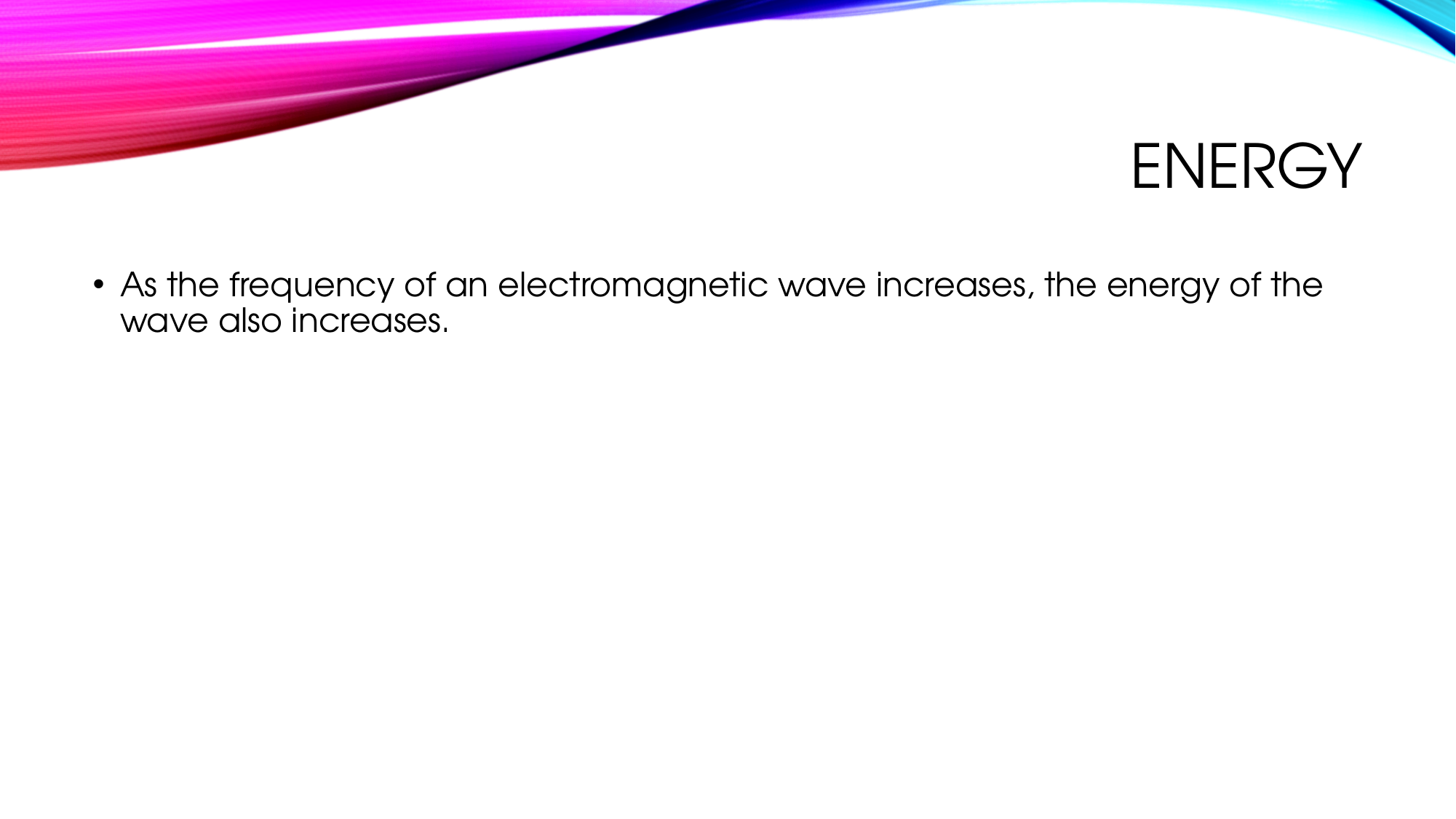

# Energy
As the frequency of an electromagnetic wave increases, the energy of the wave also increases.